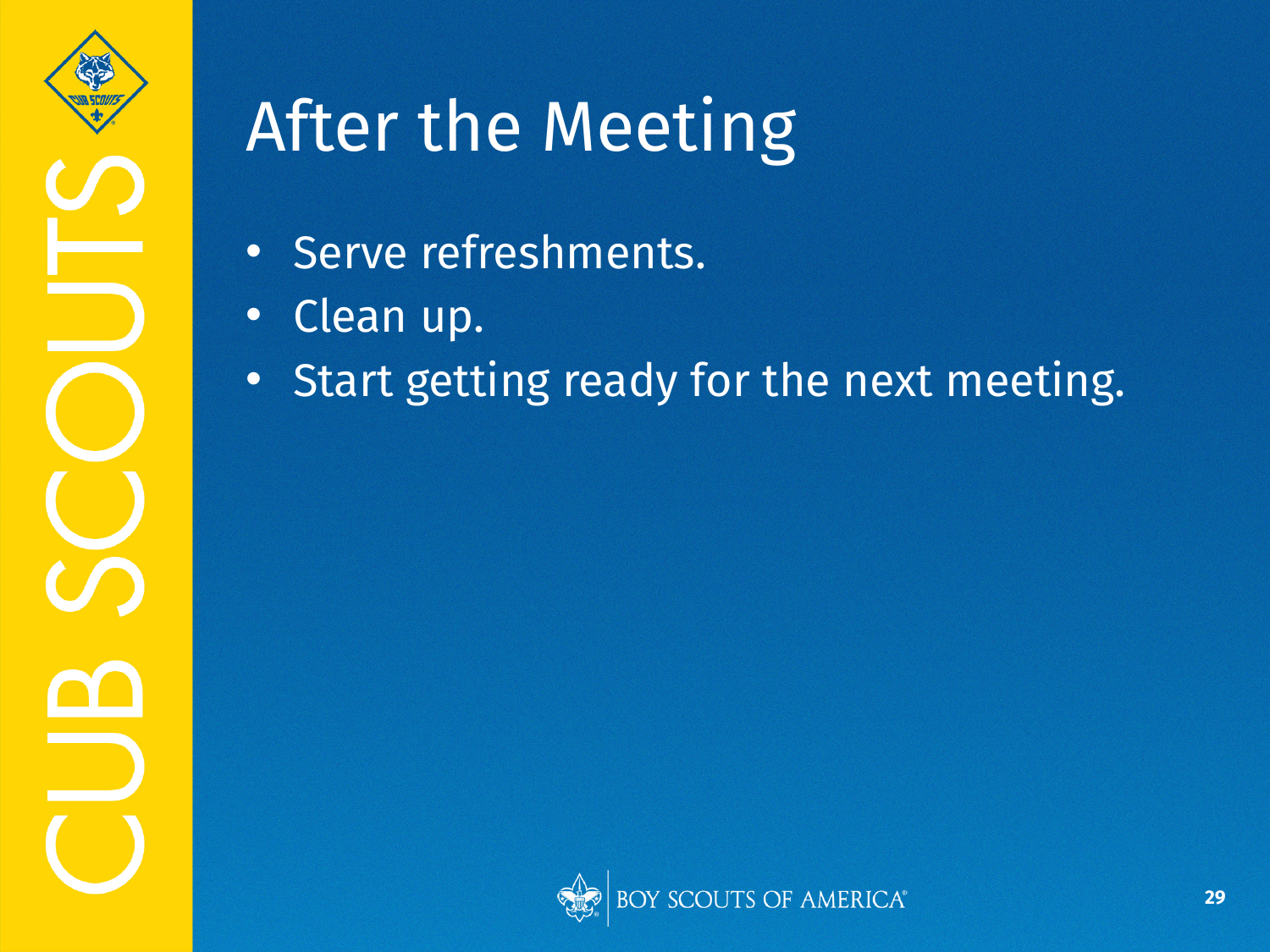

# After the Meeting
Serve refreshments.
Clean up.
Start getting ready for the next meeting.